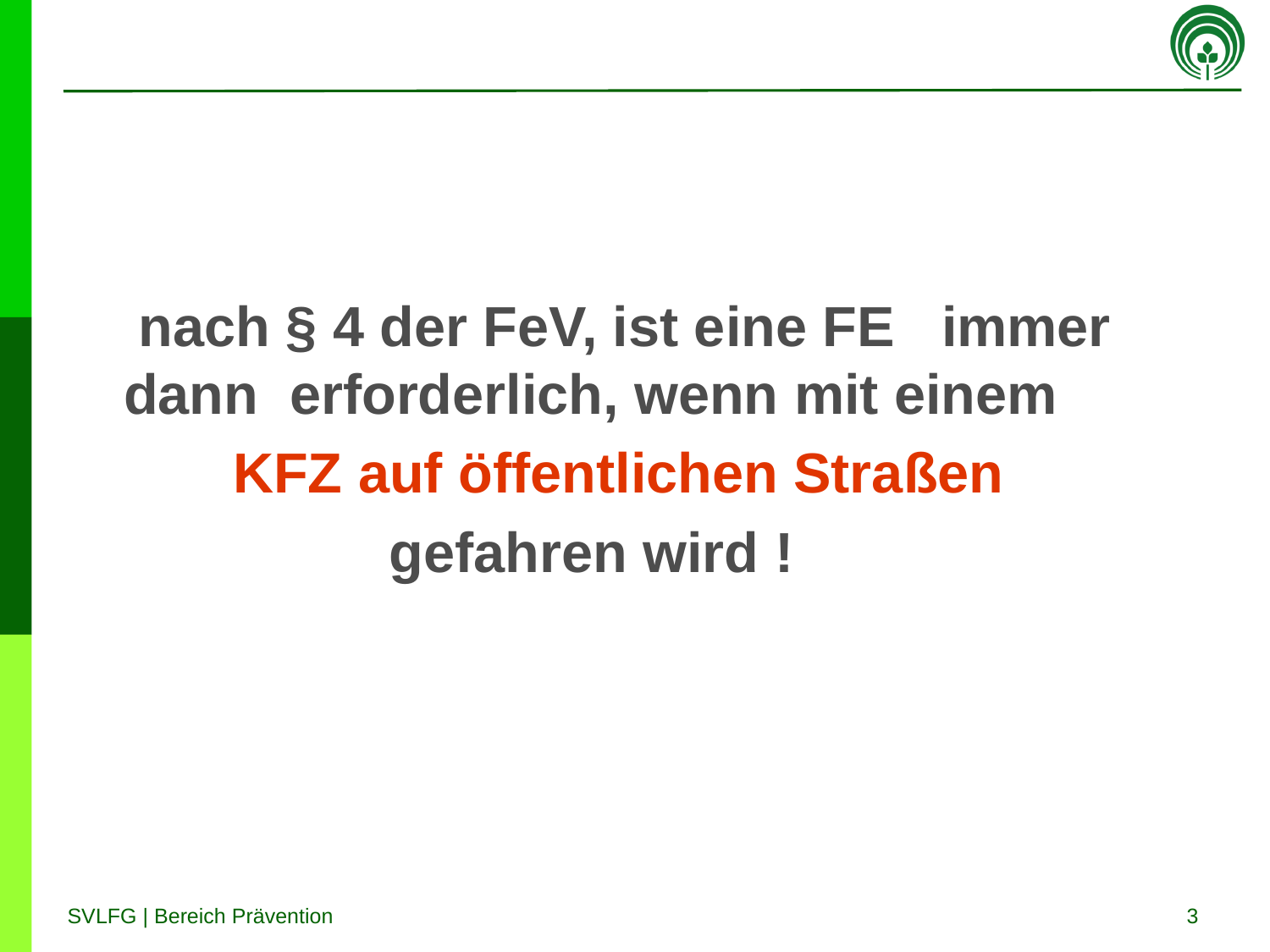

#

    nach § 4 der FeV, ist eine FE   immer dann  erforderlich, wenn mit einem
          KFZ auf öffentlichen Straßen
                    gefahren wird !

3